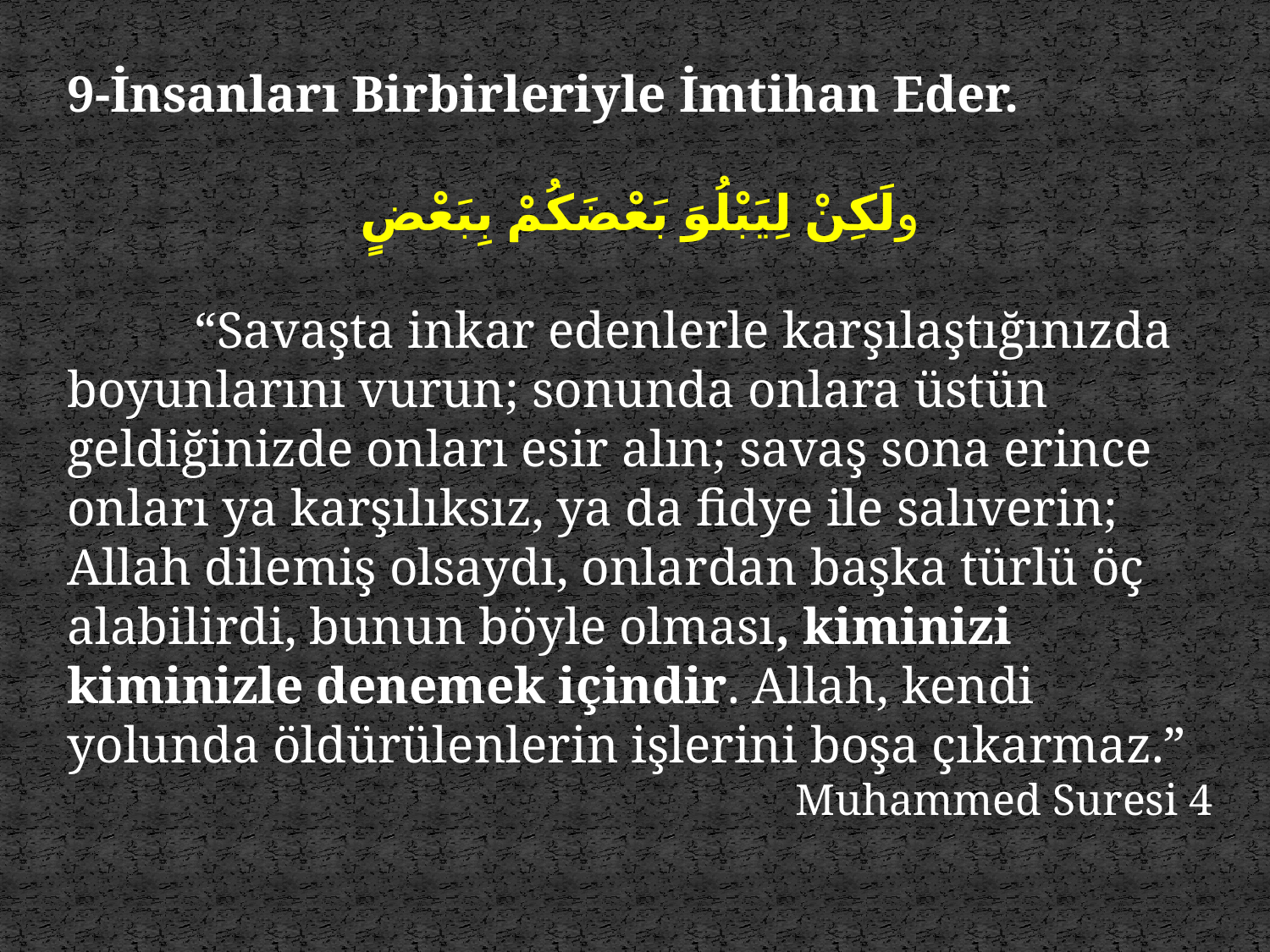

9-İnsanları Birbirleriyle İmtihan Eder.

ولَكِنْ لِيَبْلُوَ بَعْضَكُمْ بِبَعْضٍ

	“Savaşta inkar edenlerle karşılaştığınızda boyunlarını vurun; sonunda onlara üstün geldiğinizde onları esir alın; savaş sona erince onları ya karşılıksız, ya da fidye ile salıverin; Allah dilemiş olsaydı, onlardan başka türlü öç alabilirdi, bunun böyle olması, kiminizi kiminizle denemek içindir. Allah, kendi yolunda öldürülenlerin işlerini boşa çıkarmaz.”
Muhammed Suresi 4
14